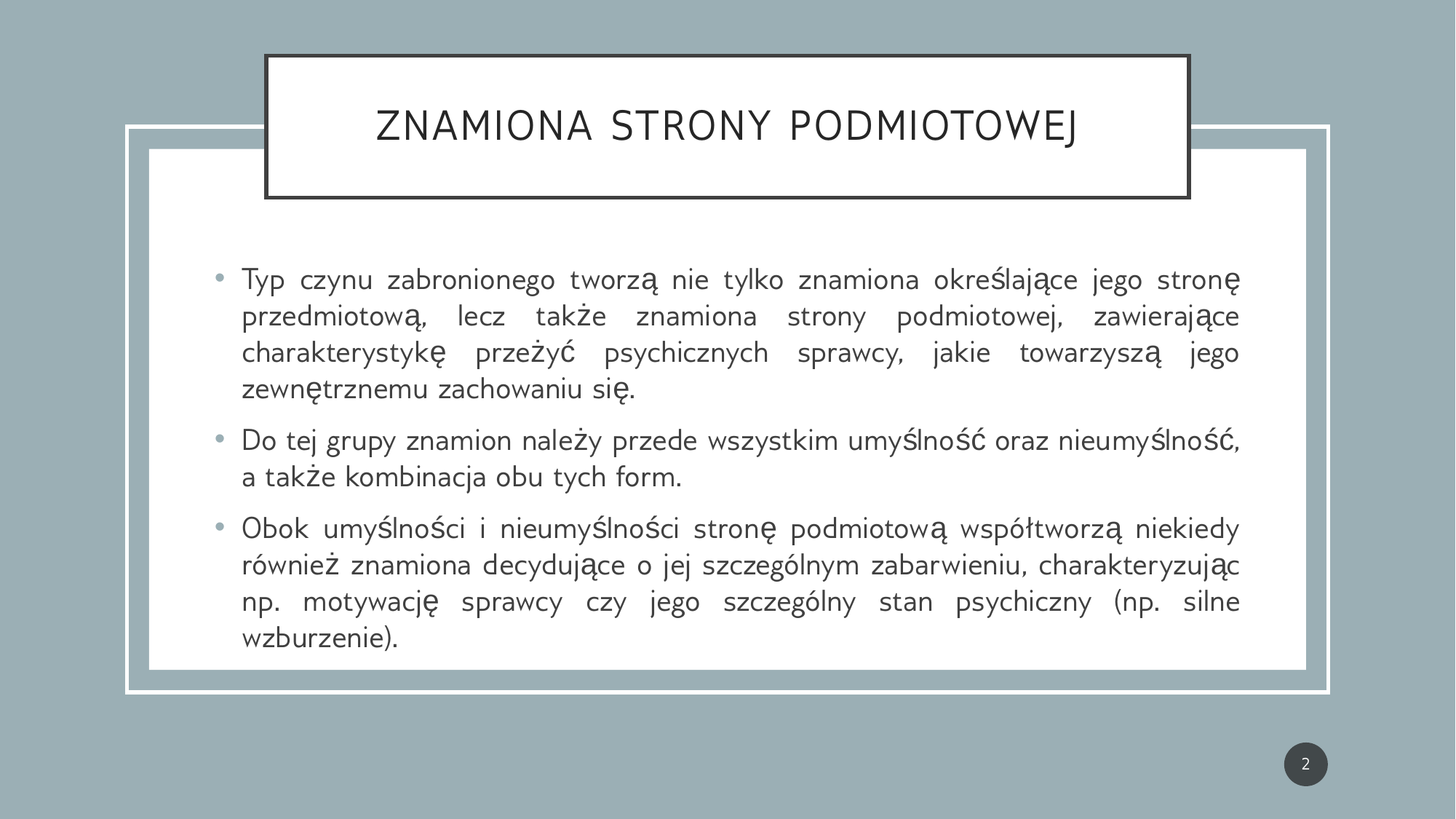

# Znamiona strony podmiotowej

Typ czynu zabronionego tworzą nie tylko znamiona określające jego stronę przedmiotową, lecz także znamiona strony podmiotowej, zawierające charakterystykę przeżyć psychicznych sprawcy, jakie towarzyszą jego zewnętrznemu zachowaniu się.
Do tej grupy znamion należy przede wszystkim umyślność oraz nieumyślność, a także kombinacja obu tych form.
Obok umyślności i nieumyślności stronę podmiotową współtworzą niekiedy również znamiona decydujące o jej szczególnym zabarwieniu, charakteryzując np. motywację sprawcy czy jego szczególny stan psychiczny (np. silne wzburzenie).
2